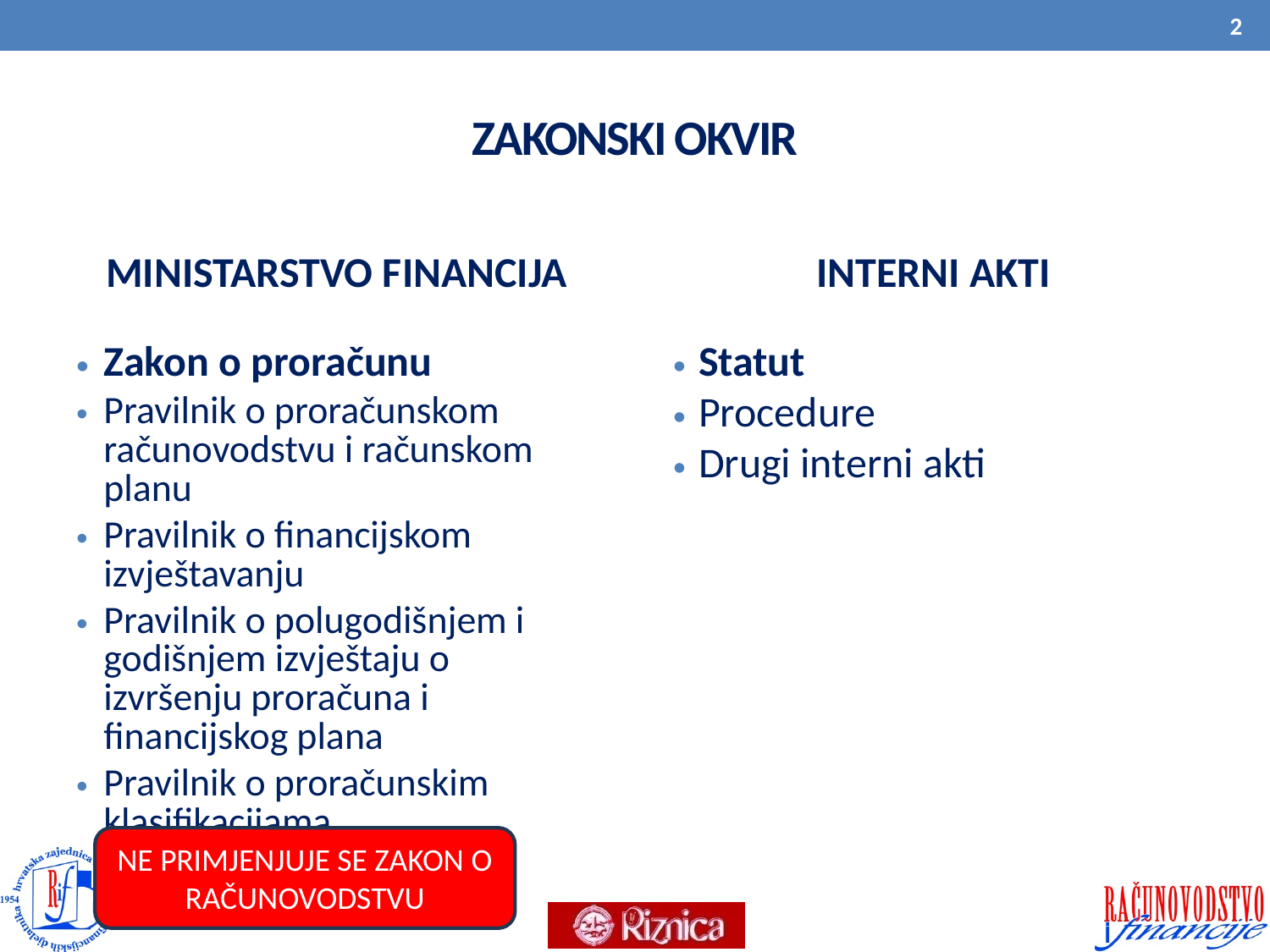

2
# ZAKONSKI OKVIR
MINISTARSTVO FINANCIJA
INTERNI AKTI
Zakon o proračunu
Pravilnik o proračunskom računovodstvu i računskom planu
Pravilnik o financijskom izvještavanju
Pravilnik o polugodišnjem i godišnjem izvještaju o izvršenju proračuna i financijskog plana
Pravilnik o proračunskim klasifikacijama
Statut
Procedure
Drugi interni akti

NE PRIMJENJUJE SE ZAKON O RAČUNOVODSTVU